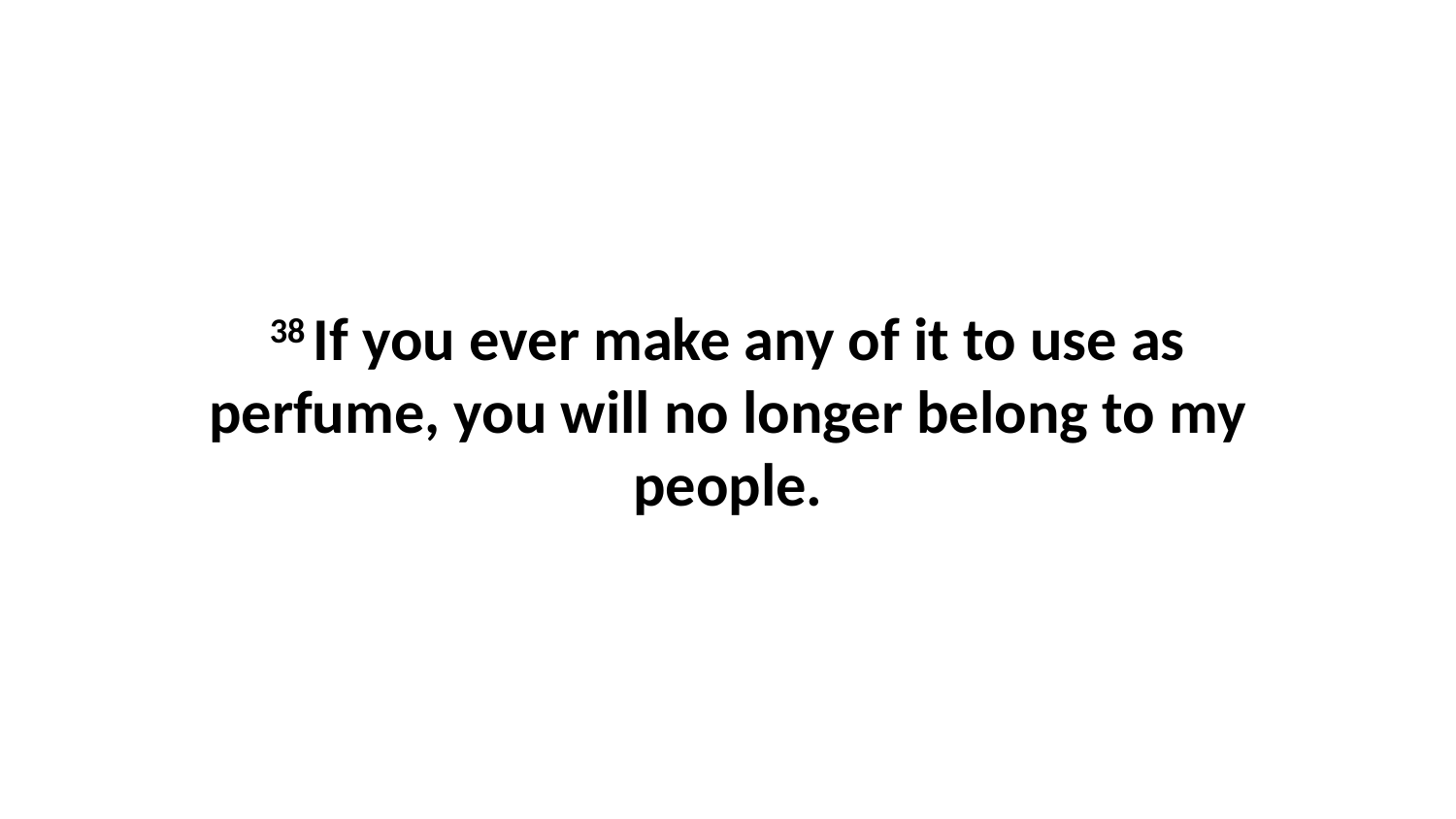

38 If you ever make any of it to use as perfume, you will no longer belong to my people.